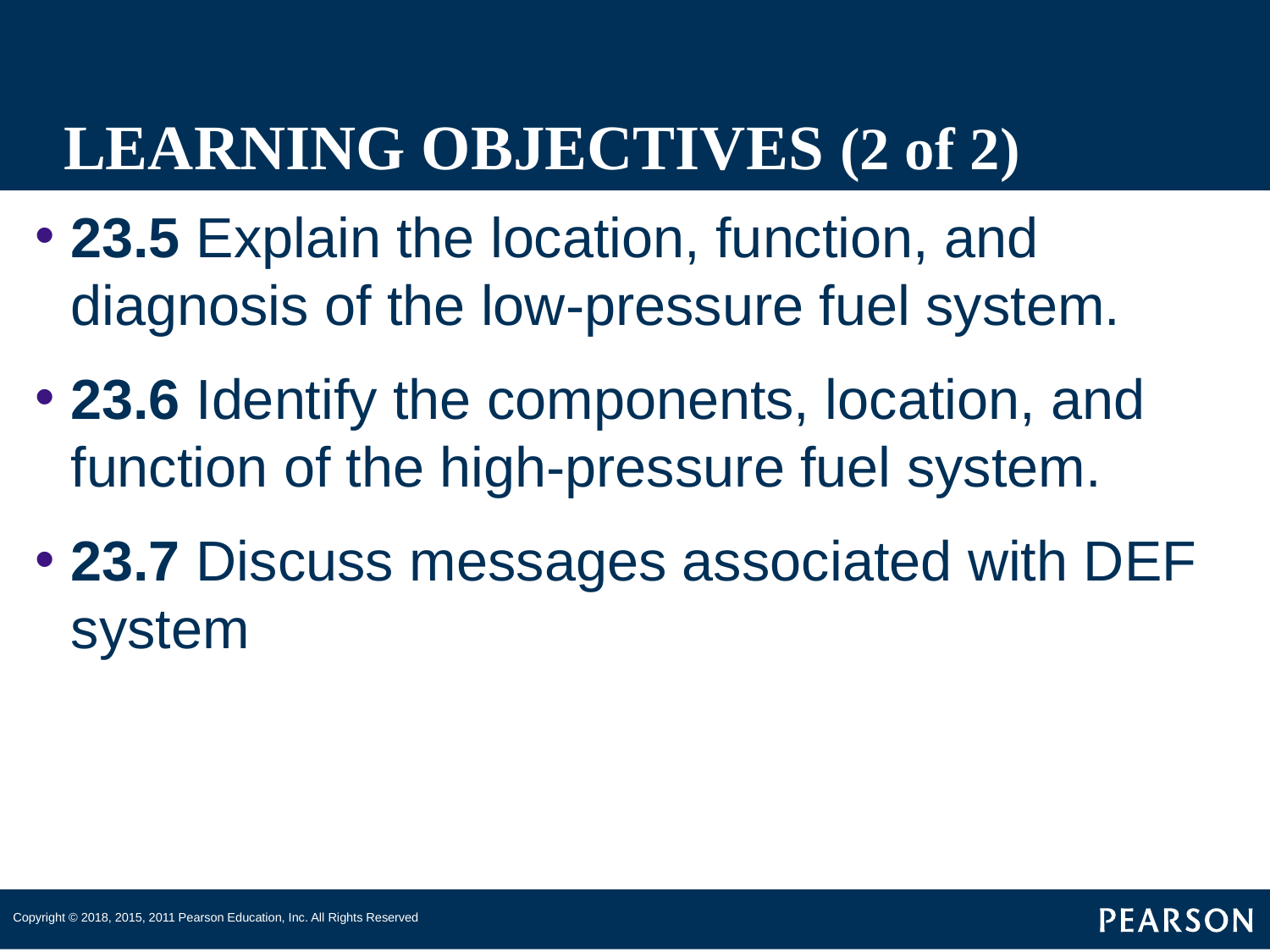

# LEARNING OBJECTIVES (2 of 2)
23.5 Explain the location, function, and diagnosis of the low-pressure fuel system.
23.6 Identify the components, location, and function of the high-pressure fuel system.
23.7 Discuss messages associated with DEF system